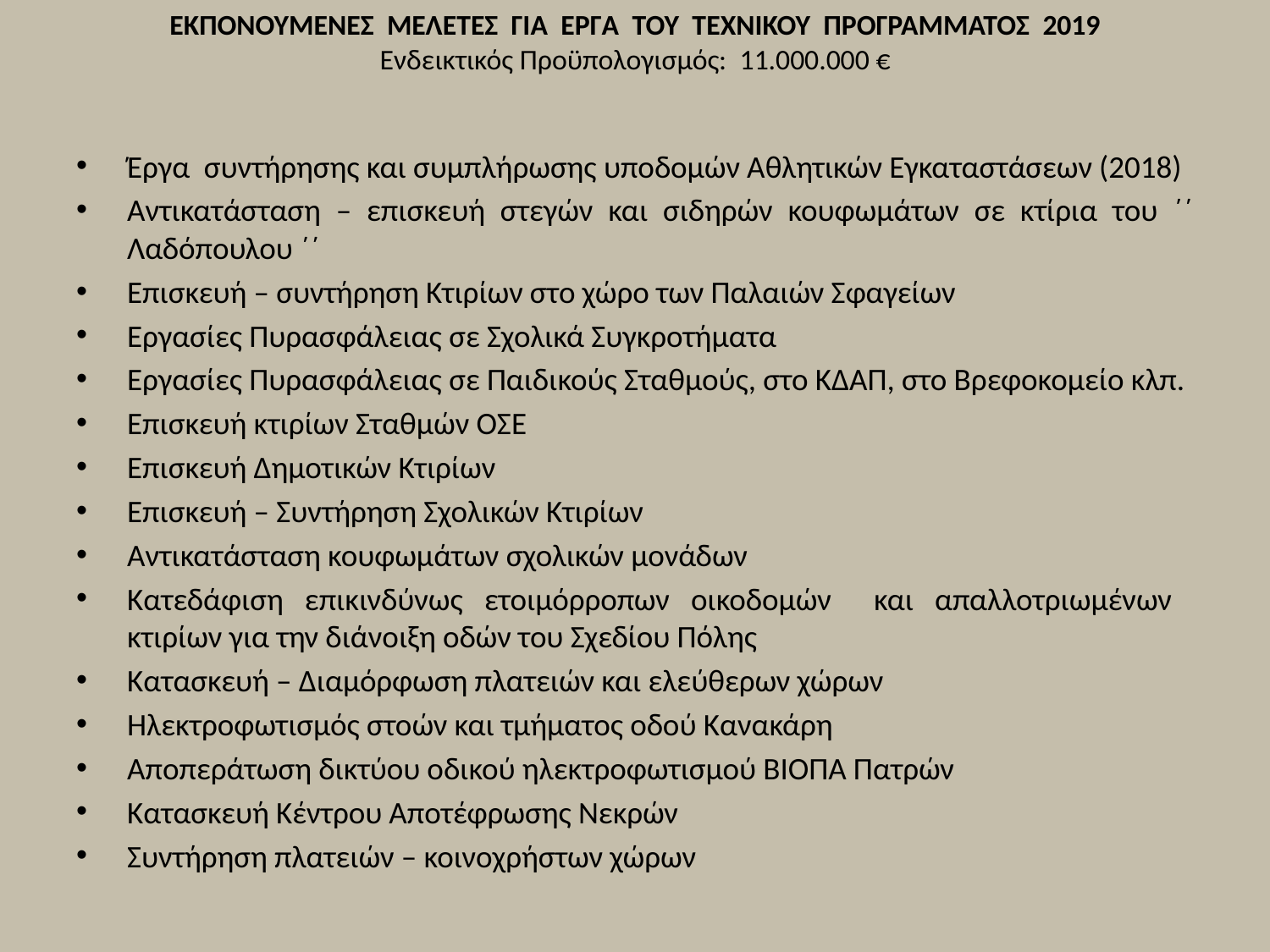

# ΕΚΠΟΝΟΥΜΕΝΕΣ  ΜΕΛΕΤΕΣ  ΓΙΑ  ΕΡΓΑ  ΤΟΥ  ΤΕΧΝΙΚΟΥ  ΠΡΟΓΡΑΜΜΑΤΟΣ  2019 Ενδεικτικός Προϋπολογισμός:  11.000.000 €

Έργα  συντήρησης και συμπλήρωσης υποδομών Αθλητικών Εγκαταστάσεων (2018)
Αντικατάσταση – επισκευή στεγών και σιδηρών κουφωμάτων σε κτίρια του ΄΄ Λαδόπουλου ΄΄
Επισκευή – συντήρηση Κτιρίων στο χώρο των Παλαιών Σφαγείων
Εργασίες Πυρασφάλειας σε Σχολικά Συγκροτήματα
Εργασίες Πυρασφάλειας σε Παιδικούς Σταθμούς, στο ΚΔΑΠ, στο Βρεφοκομείο κλπ.
Επισκευή κτιρίων Σταθμών ΟΣΕ
Επισκευή Δημοτικών Κτιρίων
Επισκευή – Συντήρηση Σχολικών Κτιρίων
Αντικατάσταση κουφωμάτων σχολικών μονάδων
Κατεδάφιση επικινδύνως ετοιμόρροπων οικοδομών  και απαλλοτριωμένων  κτιρίων για την διάνοιξη οδών του Σχεδίου Πόλης
Κατασκευή – Διαμόρφωση πλατειών και ελεύθερων χώρων
Ηλεκτροφωτισμός στοών και τμήματος οδού Κανακάρη
Αποπεράτωση δικτύου οδικού ηλεκτροφωτισμού ΒΙΟΠΑ Πατρών
Κατασκευή Κέντρου Αποτέφρωσης Νεκρών
Συντήρηση πλατειών – κοινοχρήστων χώρων